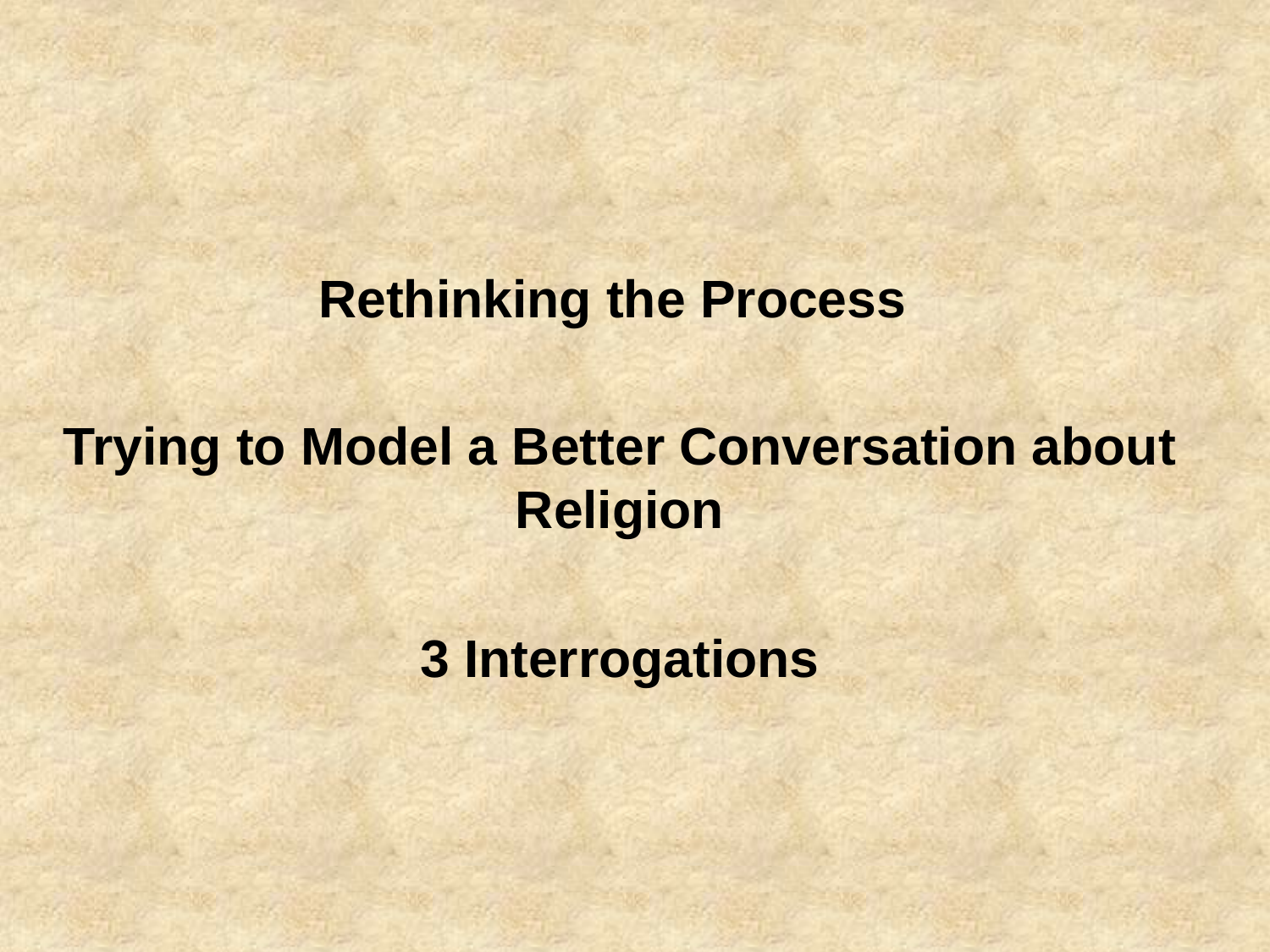

Rethinking the Process

Trying to Model a Better Conversation about Religion

3 Interrogations